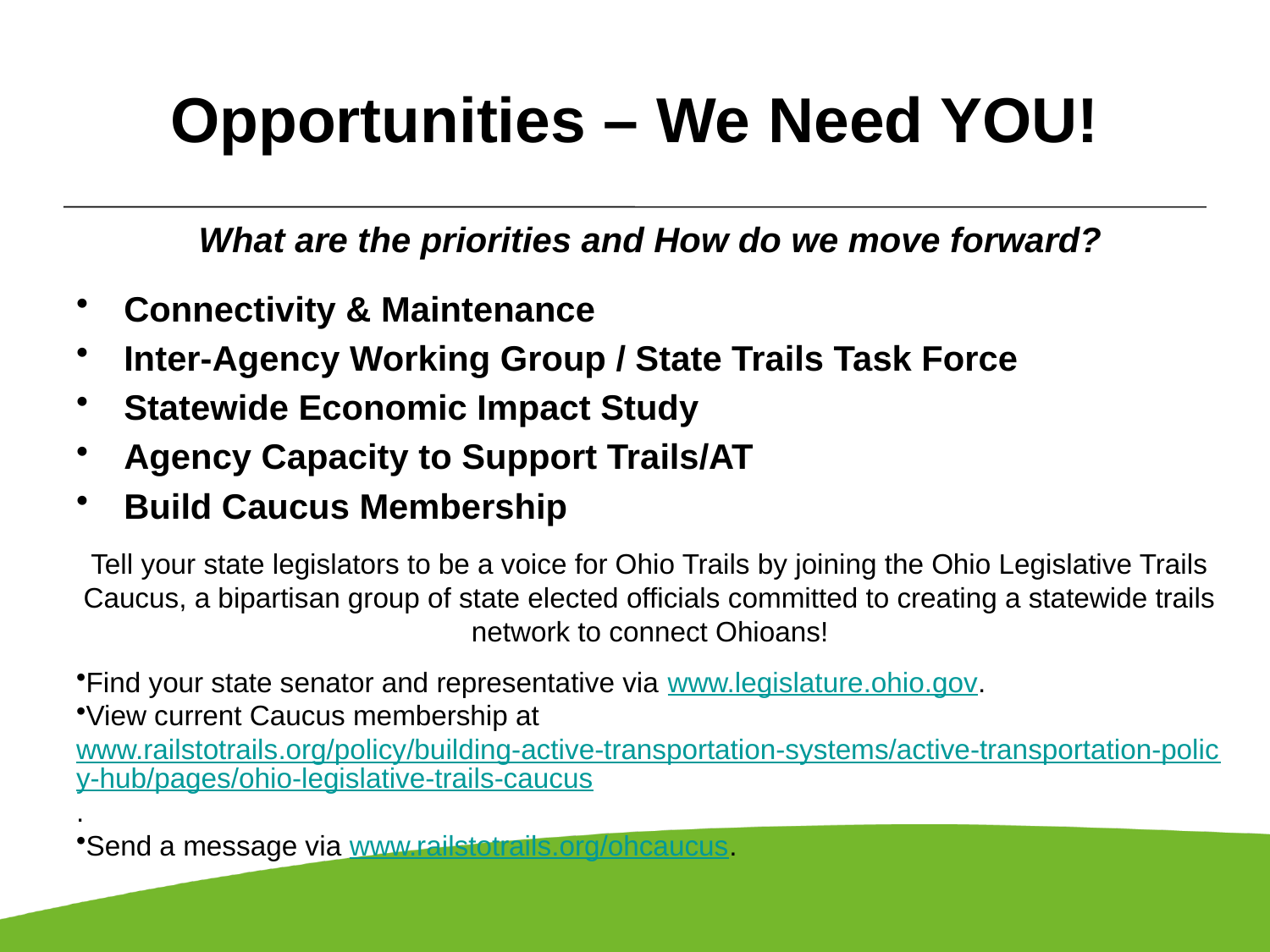

# Opportunities – We Need YOU!

What are the priorities and How do we move forward?

Connectivity & Maintenance
Inter-Agency Working Group / State Trails Task Force
Statewide Economic Impact Study
Agency Capacity to Support Trails/AT
Build Caucus Membership

Tell your state legislators to be a voice for Ohio Trails by joining the Ohio Legislative Trails Caucus, a bipartisan group of state elected officials committed to creating a statewide trails network to connect Ohioans!

Find your state senator and representative via www.legislature.ohio.gov.
View current Caucus membership at www.railstotrails.org/policy/building-active-transportation-systems/active-transportation-policy-hub/pages/ohio-legislative-trails-caucus.
Send a message via www.railstotrails.org/ohcaucus.